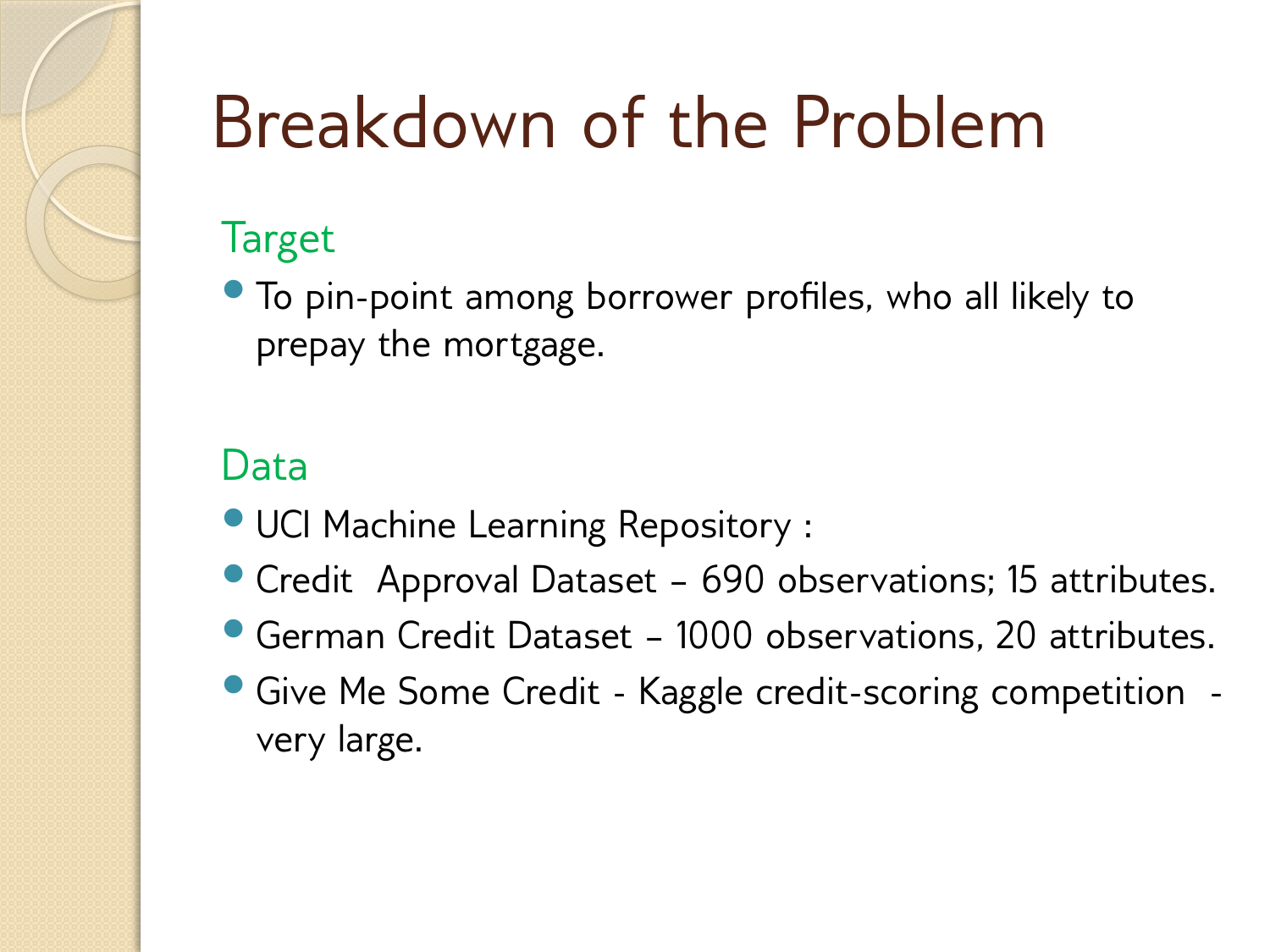

# Breakdown of the Problem
Target
To pin-point among borrower profiles, who all likely to prepay the mortgage.

Data
UCI Machine Learning Repository :
Credit  Approval Dataset – 690 observations; 15 attributes.
German Credit Dataset – 1000 observations, 20 attributes.
Give Me Some Credit - Kaggle credit-scoring competition  - very large.